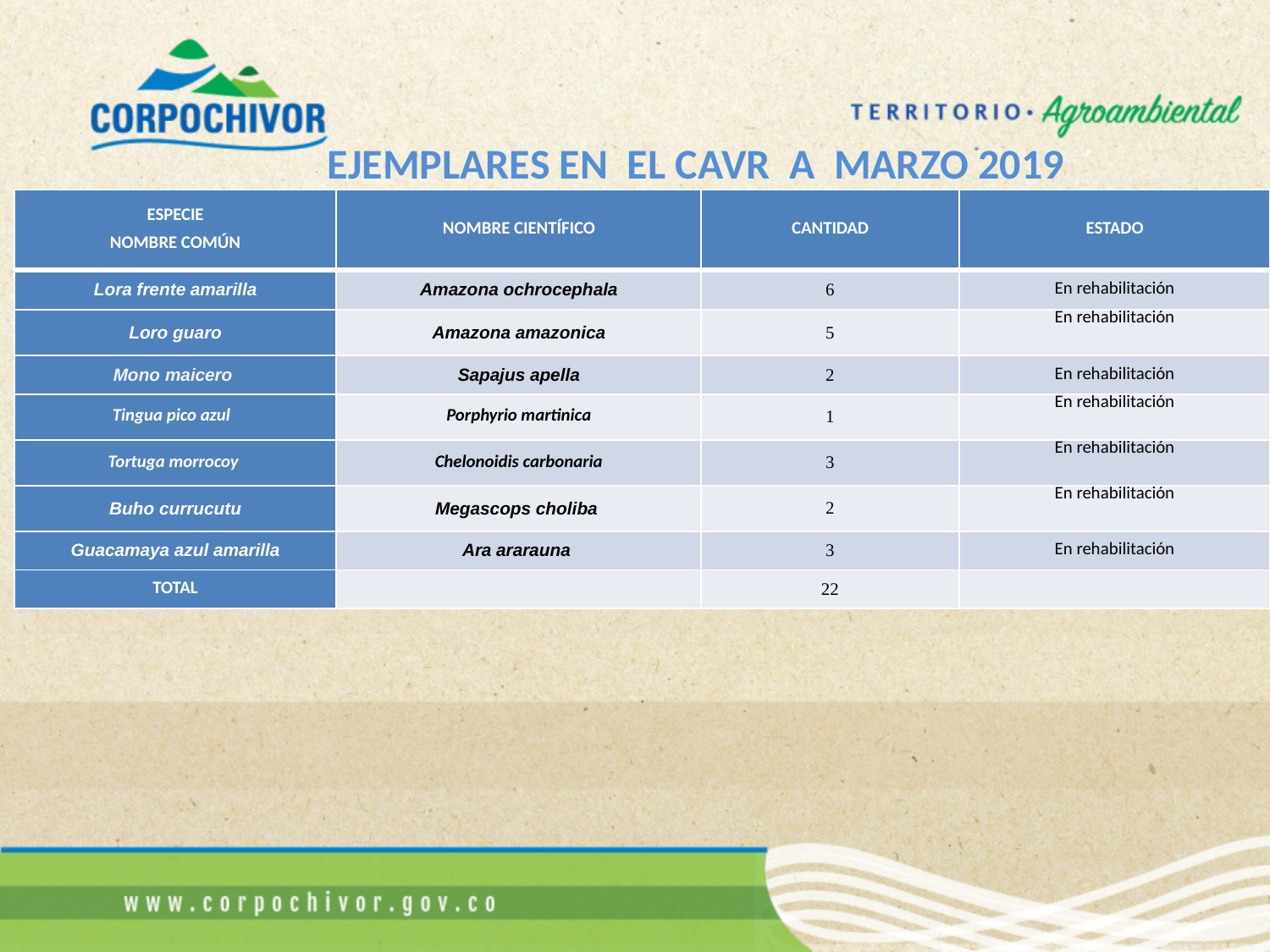

EJEMPLARES EN  EL CAVR  A  MARZO 2019
| ESPECIE NOMBRE COMÚN | NOMBRE CIENTÍFICO | CANTIDAD | ESTADO |
| --- | --- | --- | --- |
| Lora frente amarilla | Amazona ochrocephala | 6 | En rehabilitación |
| Loro guaro | Amazona amazonica | 5 | En rehabilitación |
| Mono maicero | Sapajus apella | 2 | En rehabilitación |
| Tingua pico azul | Porphyrio martinica | 1 | En rehabilitación |
| Tortuga morrocoy | Chelonoidis carbonaria | 3 | En rehabilitación |
| Buho currucutu | Megascops choliba | 2 | En rehabilitación |
| Guacamaya azul amarilla | Ara ararauna | 3 | En rehabilitación |
| TOTAL |  | 22 |  |